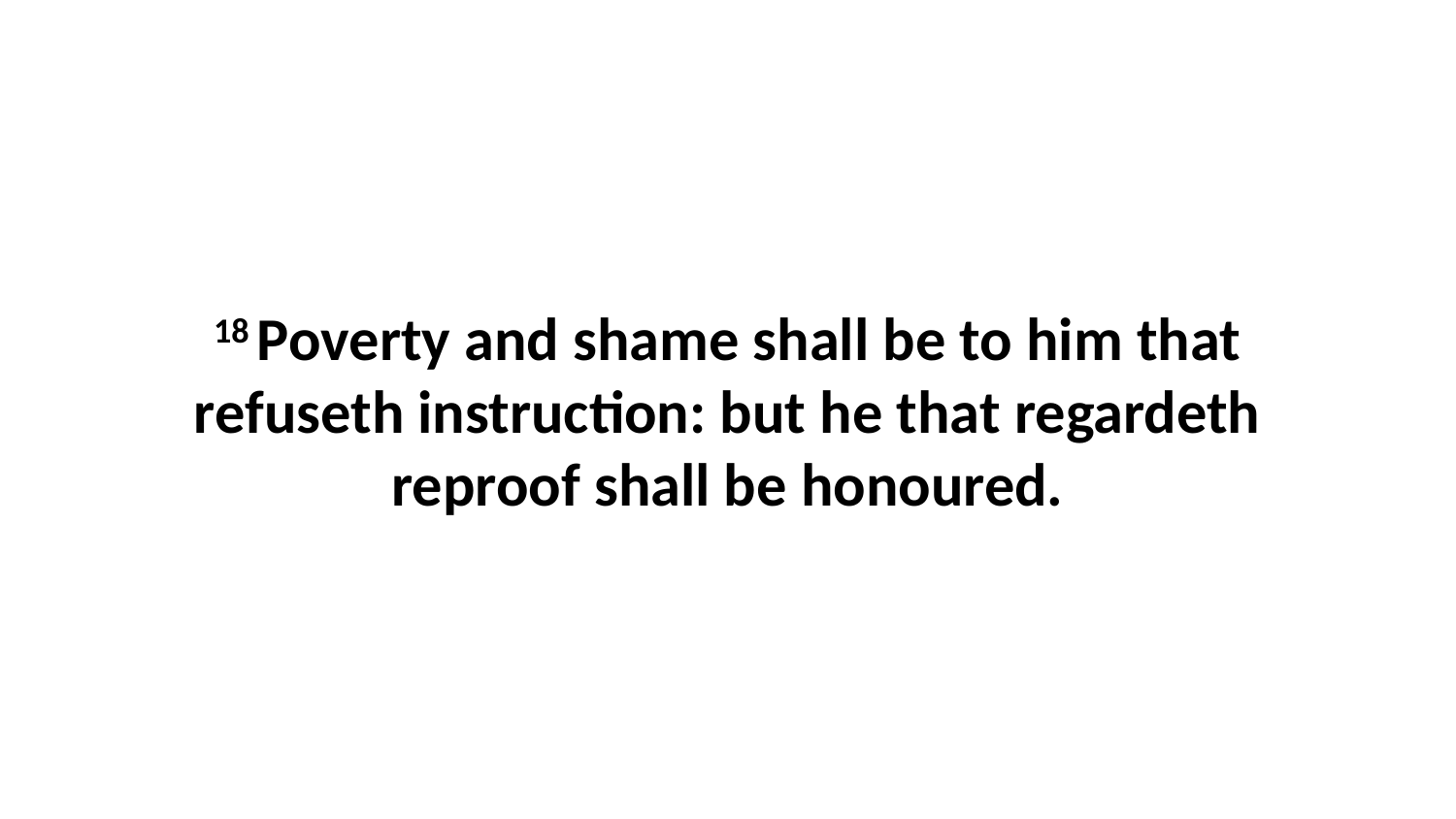

18 Poverty and shame shall be to him that refuseth instruction: but he that regardeth reproof shall be honoured.